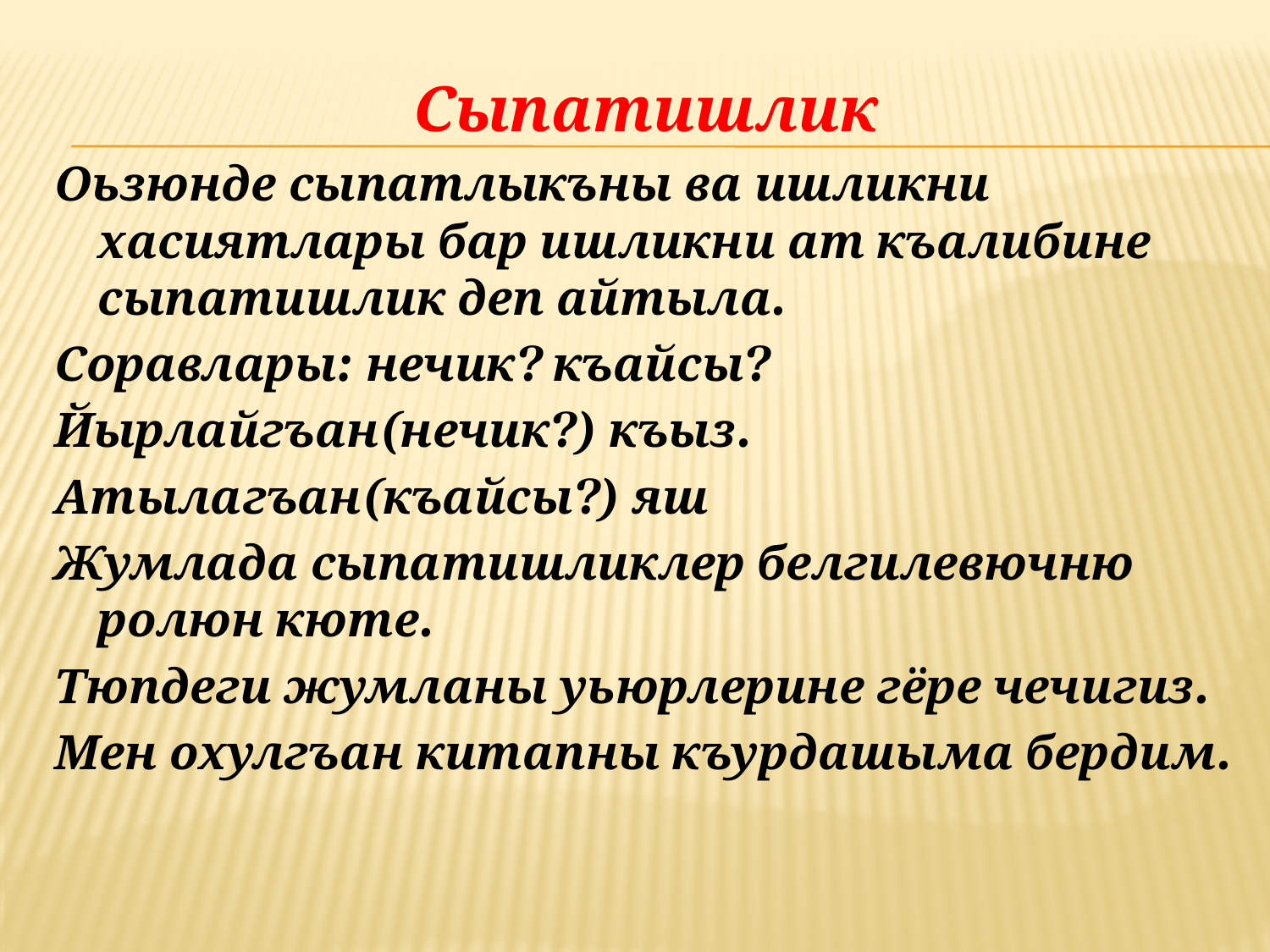

Сыпатишлик
Оьзюнде сыпатлыкъны ва ишликни хасиятлары бар ишликни ат къалибине сыпатишлик деп айтыла.
Соравлары: нечик? къайсы?
Йырлайгъан(нечик?) къыз.
Атылагъан(къайсы?) яш
Жумлада сыпатишликлер белгилевючню ролюн кюте.
Тюпдеги жумланы уьюрлерине гёре чечигиз.
Мен охулгъан китапны къурдашыма бердим.